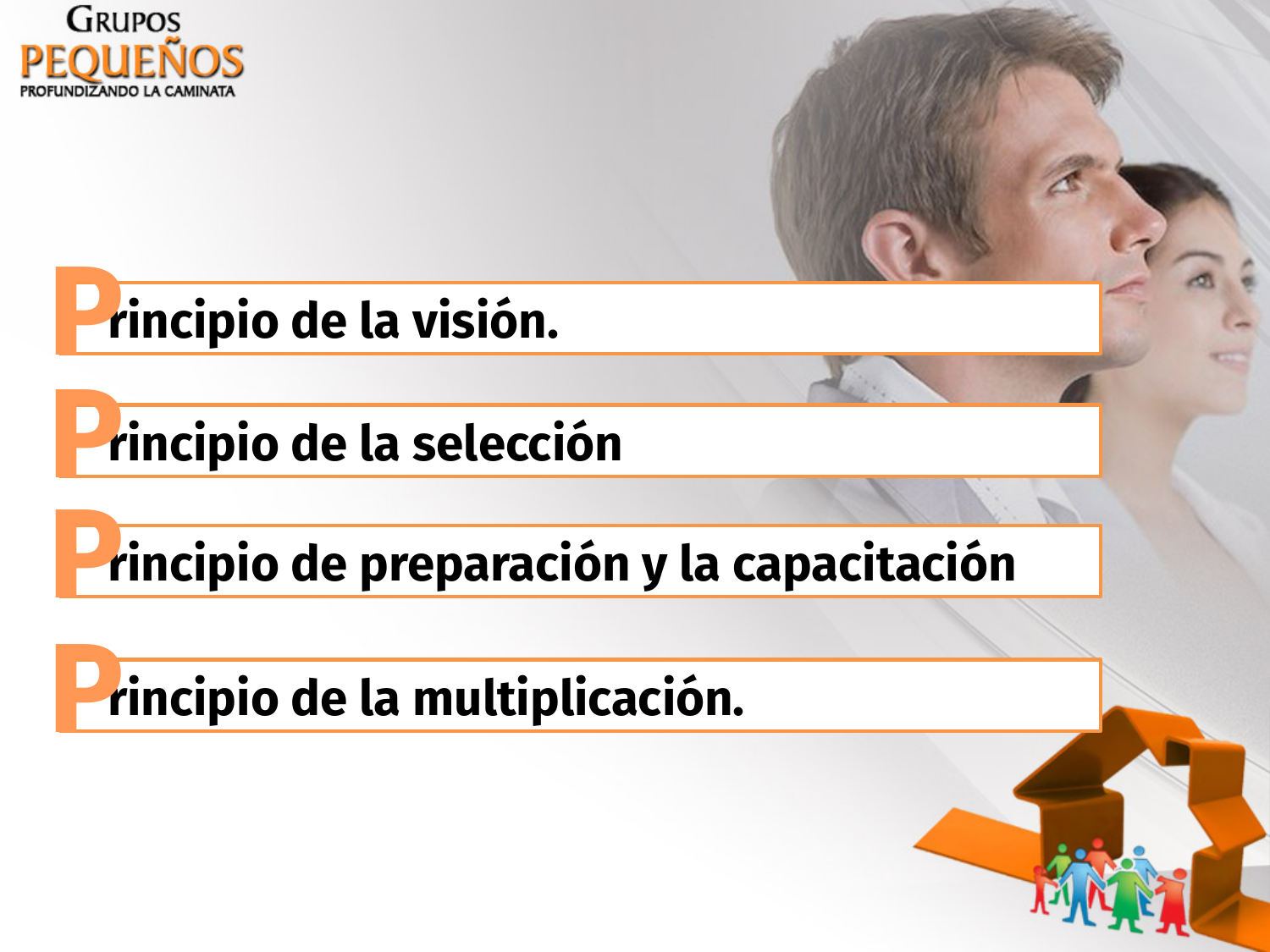

P
   rincipio de la visión.
P
   rincipio de la selección
P
   rincipio de preparación y la capacitación
P
   rincipio de la multiplicación.